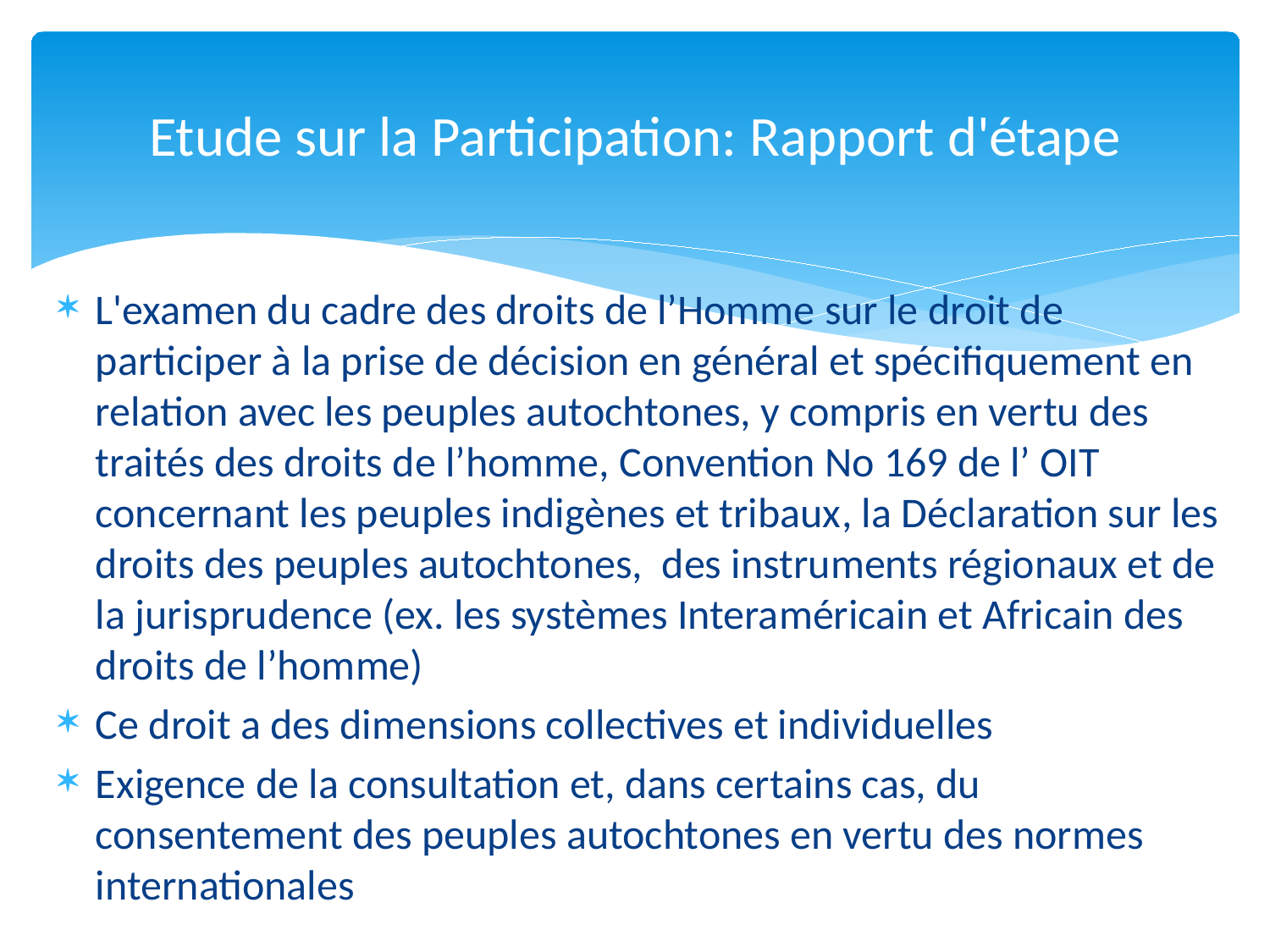

# Etude sur la Participation: Rapport d'étape
L'examen du cadre des droits de l’Homme sur le droit de participer à la prise de décision en général et spécifiquement en relation avec les peuples autochtones, y compris en vertu des traités des droits de l’homme, Convention No 169 de l’ OIT concernant les peuples indigènes et tribaux, la Déclaration sur les droits des peuples autochtones,  des instruments régionaux et de la jurisprudence (ex. les systèmes Interaméricain et Africain des droits de l’homme)
Ce droit a des dimensions collectives et individuelles
Exigence de la consultation et, dans certains cas, du consentement des peuples autochtones en vertu des normes internationales